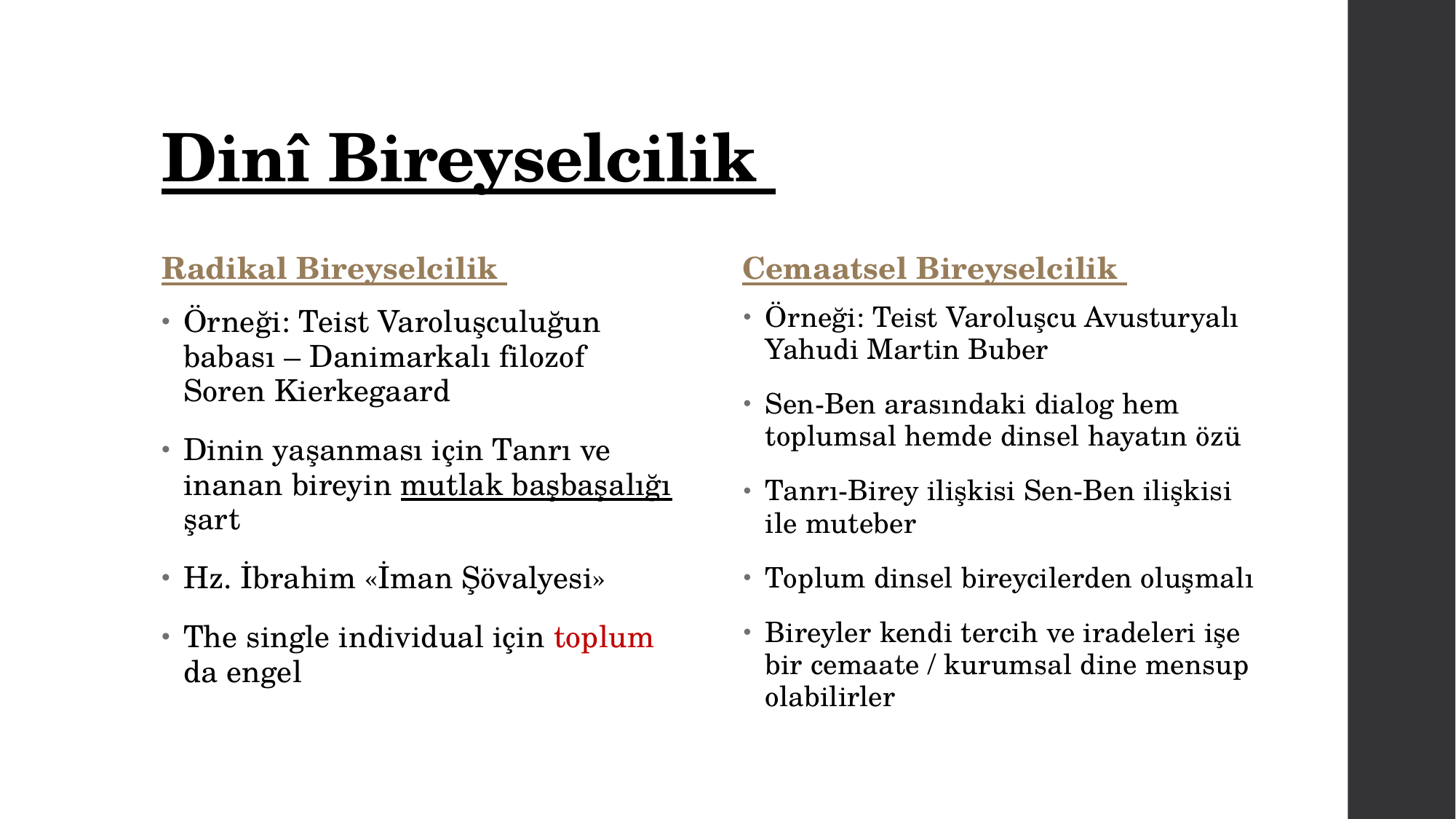

# Dinî Bireyselcilik
Radikal Bireyselcilik
Cemaatsel Bireyselcilik
Örneği: Teist Varoluşcu Avusturyalı Yahudi Martin Buber
Sen-Ben arasındaki dialog hem toplumsal hemde dinsel hayatın özü
Tanrı-Birey ilişkisi Sen-Ben ilişkisi ile muteber
Toplum dinsel bireycilerden oluşmalı
Bireyler kendi tercih ve iradeleri işe bir cemaate / kurumsal dine mensup olabilirler
Örneği: Teist Varoluşculuğun babası – Danimarkalı filozof Soren Kierkegaard
Dinin yaşanması için Tanrı ve inanan bireyin mutlak başbaşalığı şart
Hz. İbrahim «İman Şövalyesi»
The single individual için toplum da engel